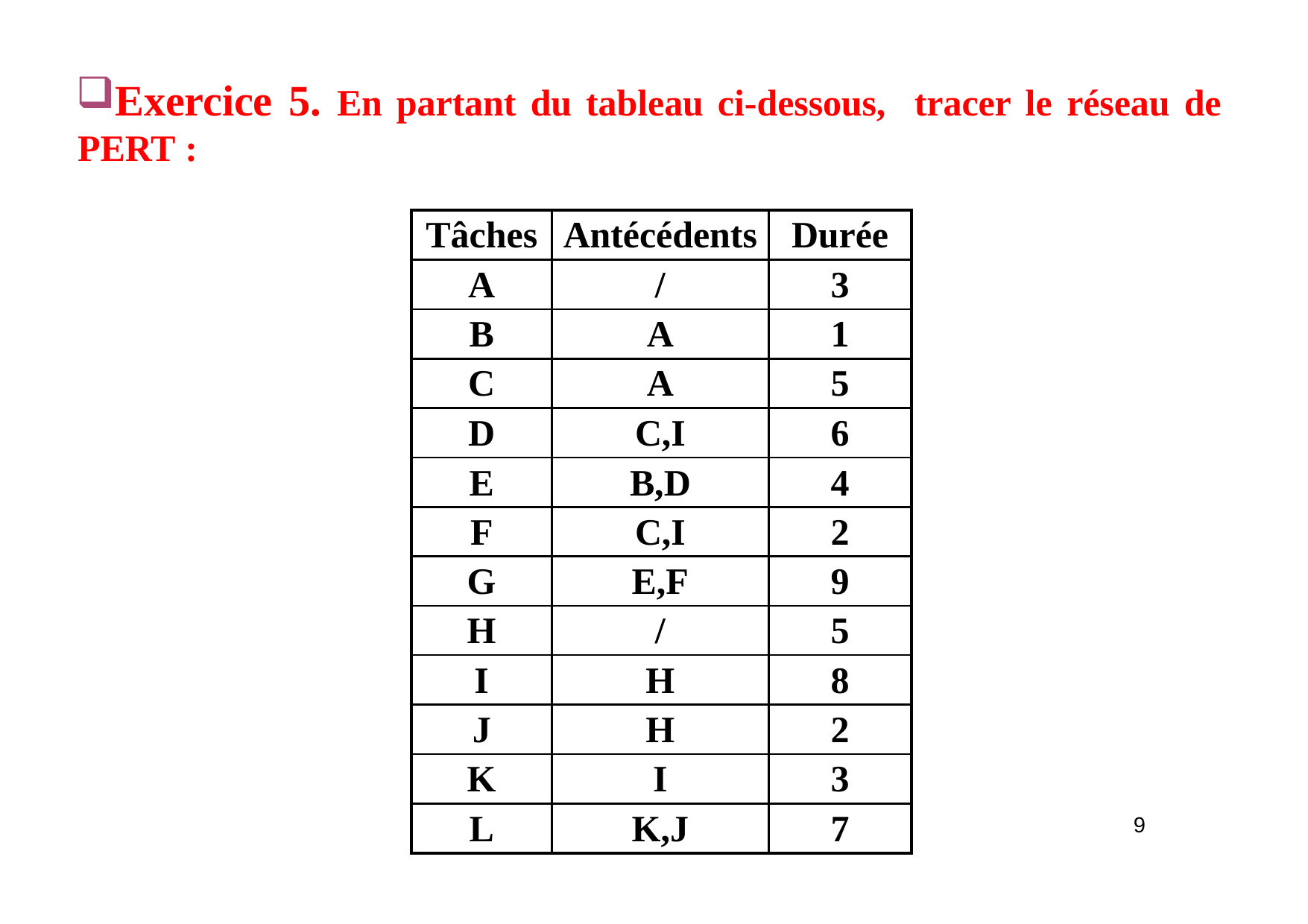

Exercice 5. En partant du tableau ci-dessous,  tracer le réseau de PERT :
| Tâches | Antécédents | Durée |
| --- | --- | --- |
| A | / | 3 |
| B | A | 1 |
| C | A | 5 |
| D | C,I | 6 |
| E | B,D | 4 |
| F | C,I | 2 |
| G | E,F | 9 |
| H | / | 5 |
| I | H | 8 |
| J | H | 2 |
| K | I | 3 |
| L | K,J | 7 |
9